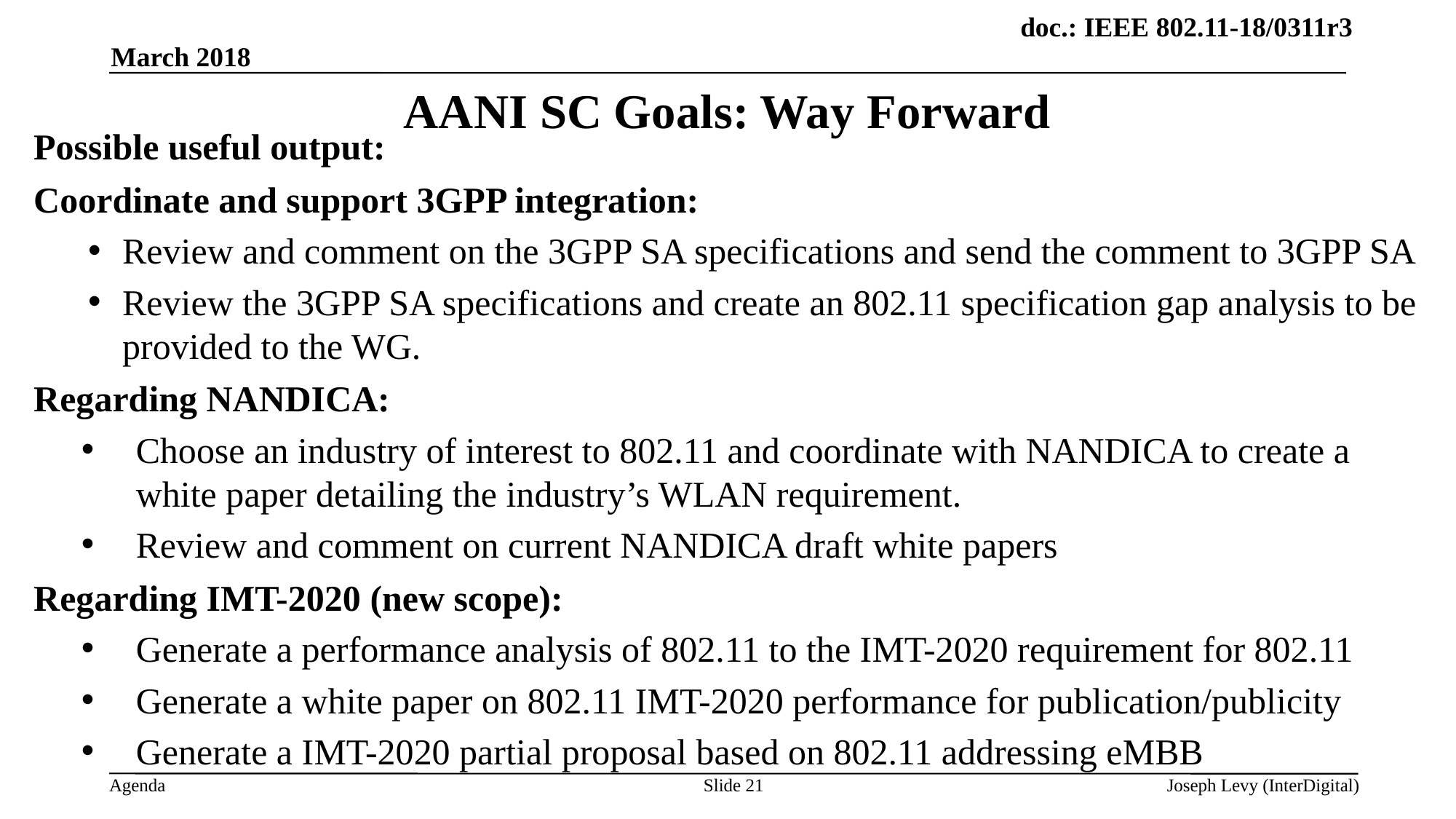

March 2018
# AANI SC Goals: Way Forward
Possible useful output:
Coordinate and support 3GPP integration:
Review and comment on the 3GPP SA specifications and send the comment to 3GPP SA
Review the 3GPP SA specifications and create an 802.11 specification gap analysis to be provided to the WG.
Regarding NANDICA:
Choose an industry of interest to 802.11 and coordinate with NANDICA to create a white paper detailing the industry’s WLAN requirement.
Review and comment on current NANDICA draft white papers
Regarding IMT-2020 (new scope):
Generate a performance analysis of 802.11 to the IMT-2020 requirement for 802.11
Generate a white paper on 802.11 IMT-2020 performance for publication/publicity
Generate a IMT-2020 partial proposal based on 802.11 addressing eMBB
Slide 21
Joseph Levy (InterDigital)